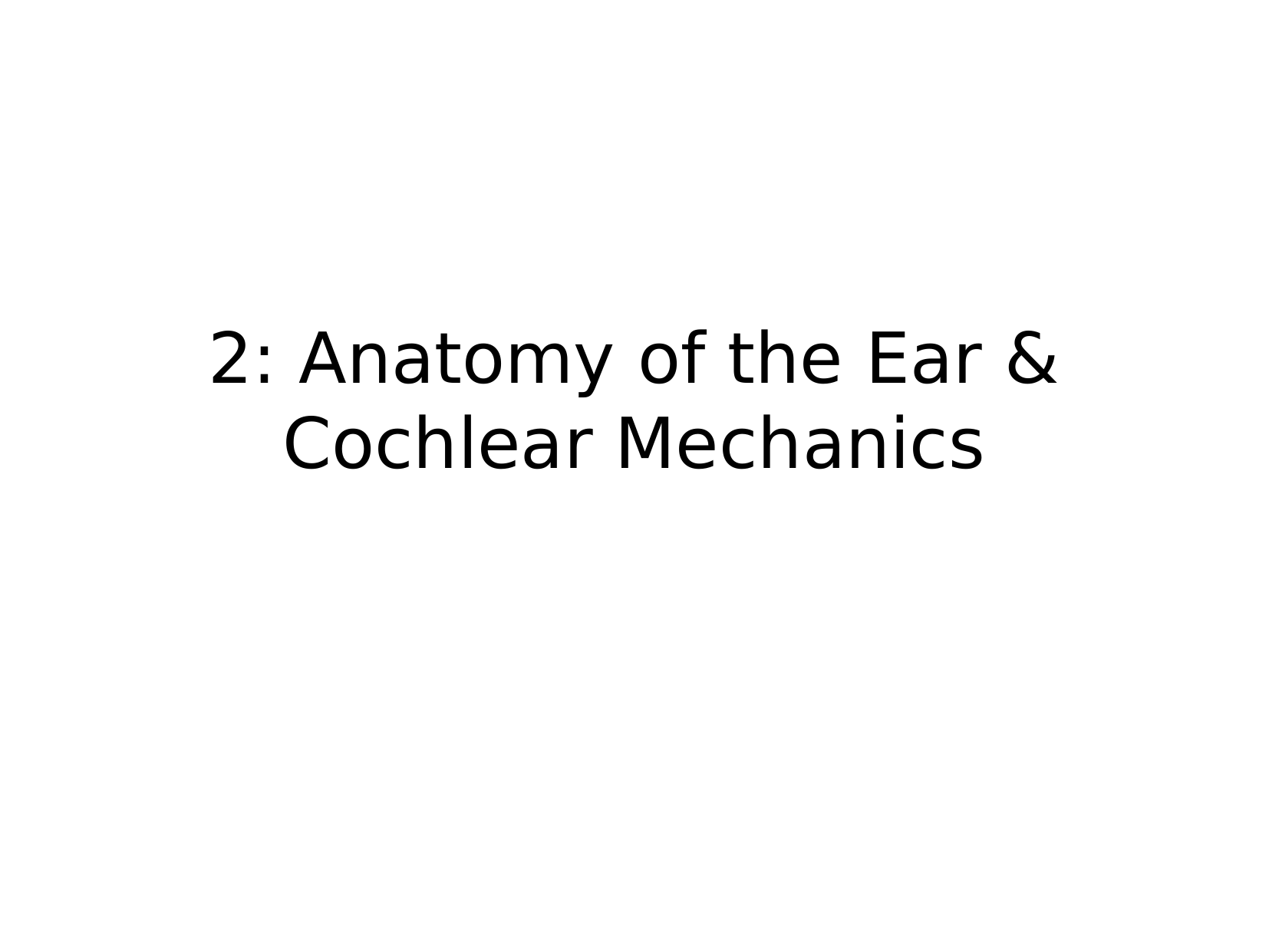

# 2: Anatomy of the Ear & Cochlear Mechanics